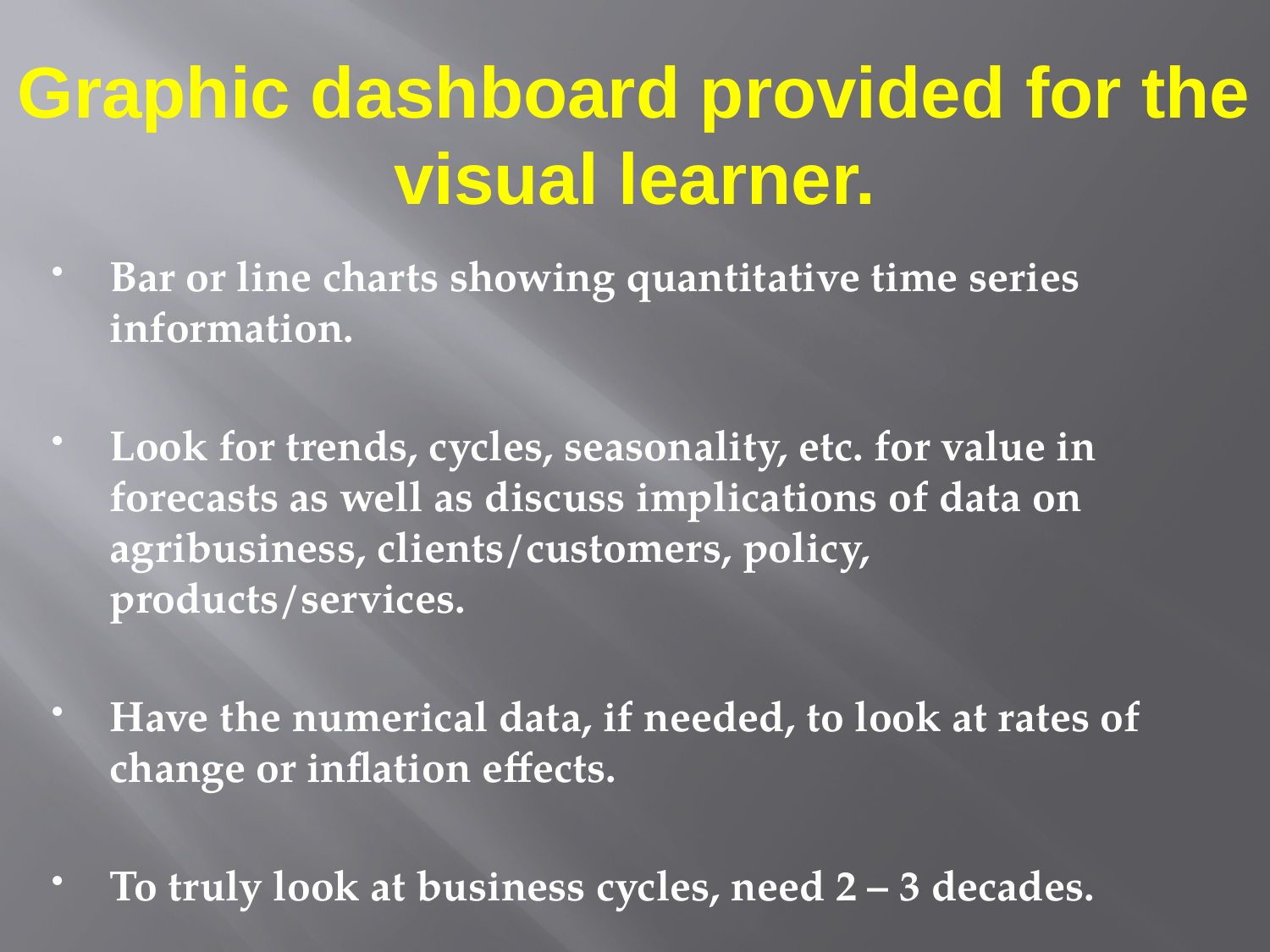

# Graphic dashboard provided for the visual learner.
Bar or line charts showing quantitative time series information.

Look for trends, cycles, seasonality, etc. for value in forecasts as well as discuss implications of data on agribusiness, clients/customers, policy, products/services.

Have the numerical data, if needed, to look at rates of change or inflation effects.

To truly look at business cycles, need 2 – 3 decades.